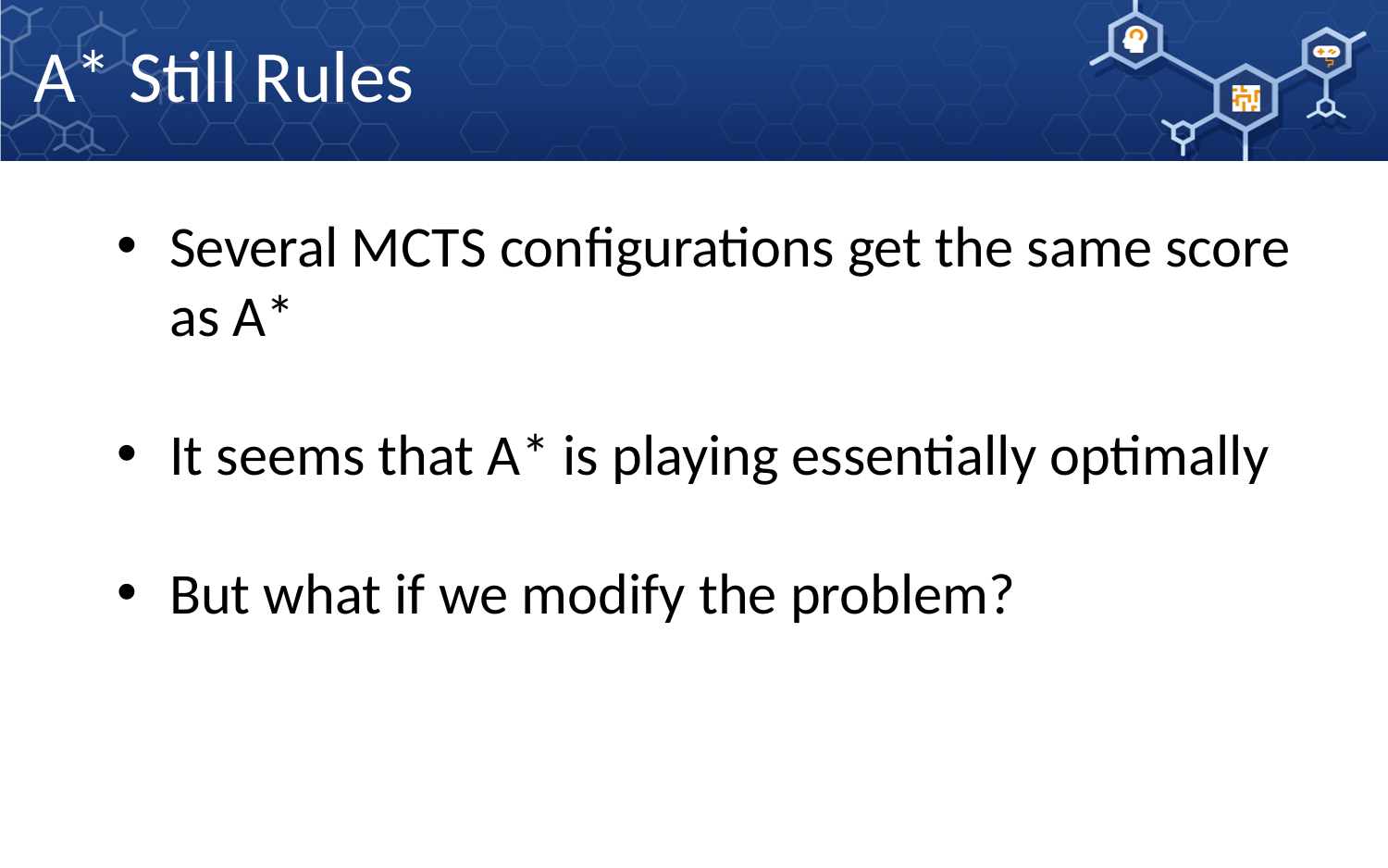

A* Still Rules
Several MCTS conﬁgurations get the same score as A*

It seems that A* is playing essentially optimally

But what if we modify the problem?